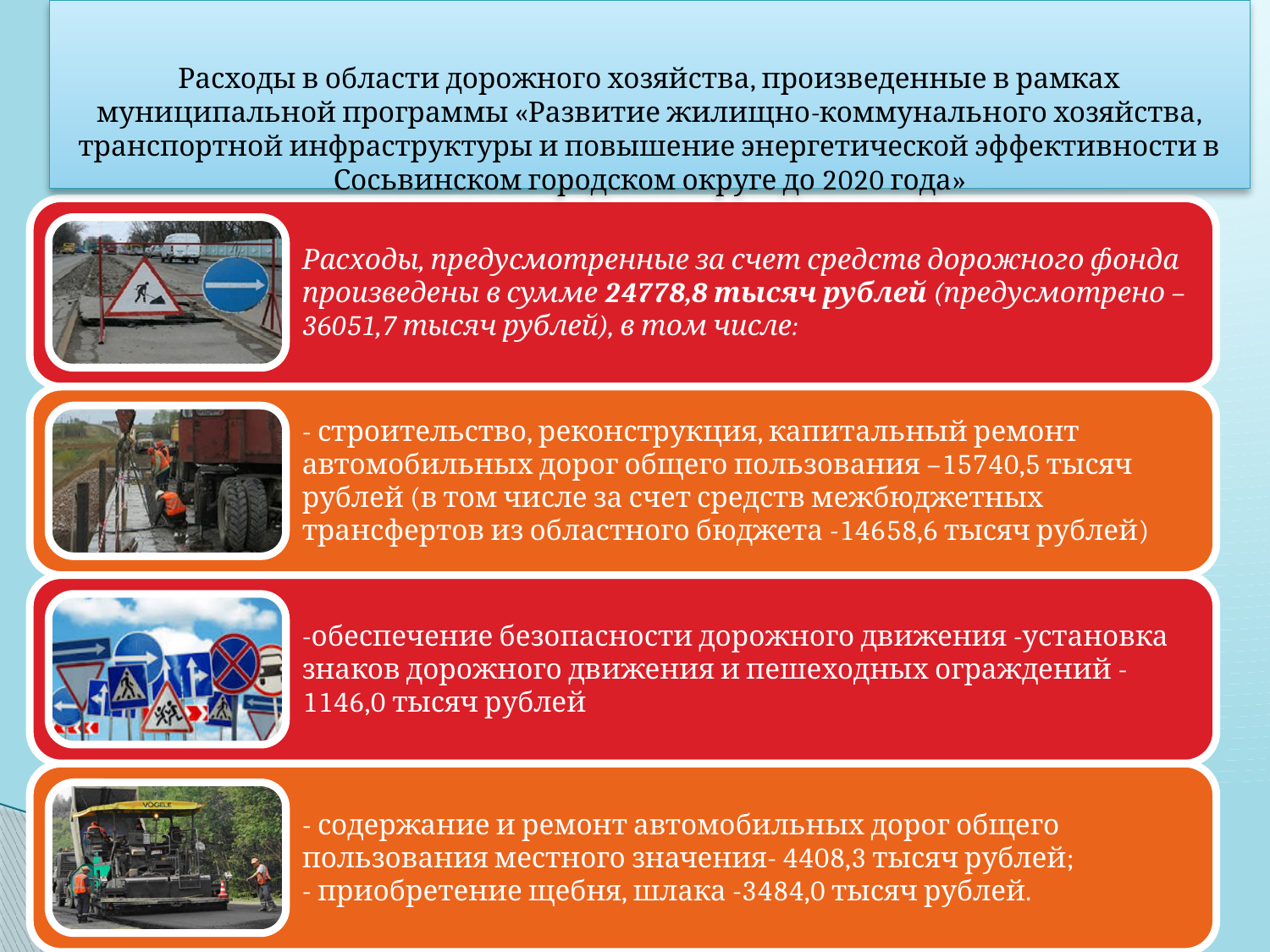

Расходы в области дорожного хозяйства, произведенные в рамках муниципальной программы «Развитие жилищно-коммунального хозяйства, транспортной инфраструктуры и повышение энергетической эффективности в Сосьвинском городском округе до 2020 года»
Расходы, предусмотренные за счет средств дорожного фонда произведены в сумме 24778,8 тысяч рублей (предусмотрено – 36051,7 тысяч рублей), в том числе:
- строительство, реконструкция, капитальный ремонт автомобильных дорог общего пользования –15740,5 тысяч рублей (в том числе за счет средств межбюджетных трансфертов из областного бюджета -14658,6 тысяч рублей)
- содержание и ремонт автомобильных дорог общего пользования местного значения- 4408,3 тысяч рублей;
- приобретение щебня, шлака -3484,0 тысяч рублей.
-обеспечение безопасности дорожного движения -установка знаков дорожного движения и пешеходных ограждений -1146,0 тысяч рублей